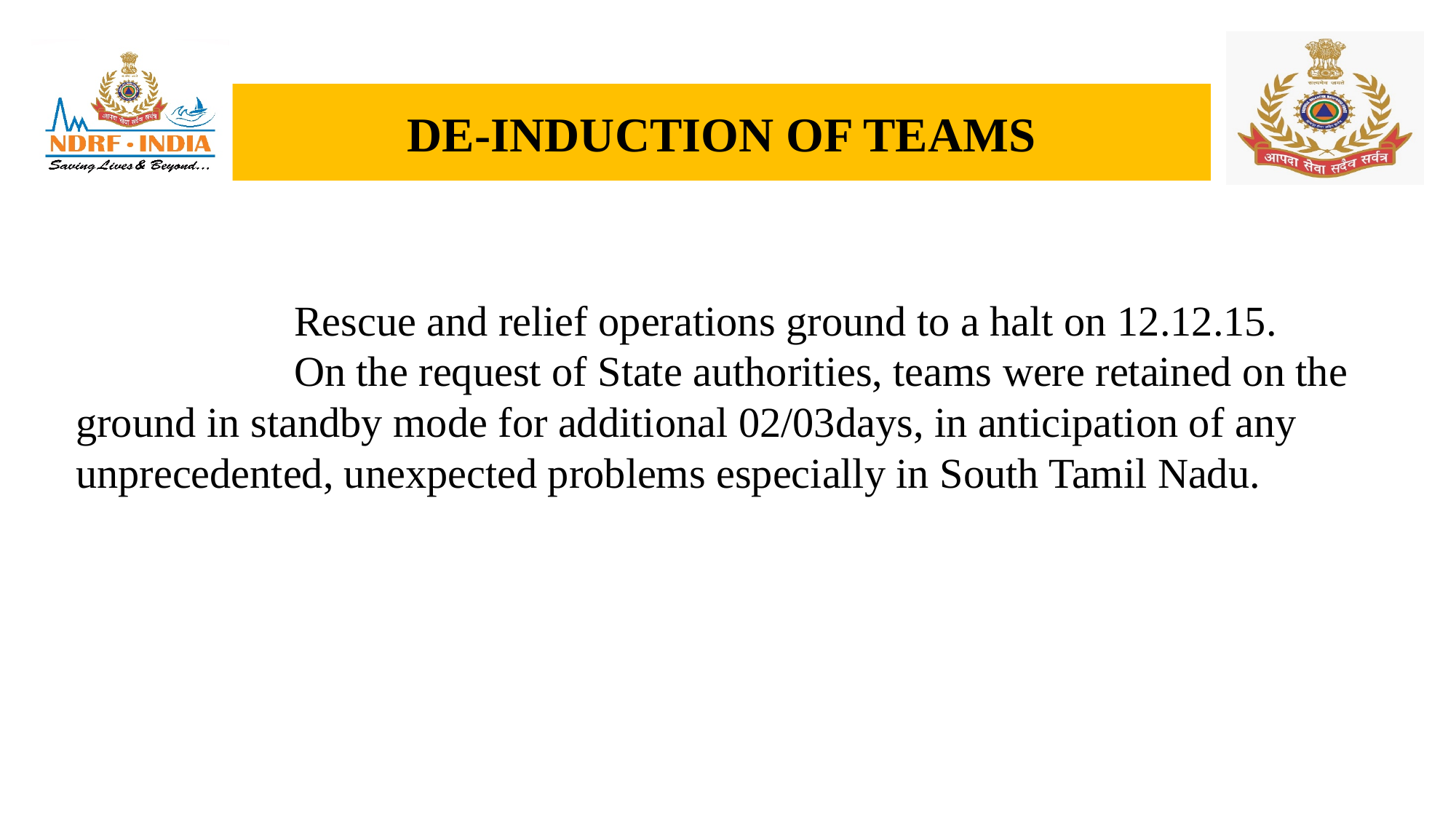

# DE-INDUCTION OF TEAMS
DE-INDUCTION OF TEAMS
		Rescue and relief operations ground to a halt on 12.12.15.
		On the request of State authorities, teams were retained on the ground in standby mode for additional 02/03days, in anticipation of any unprecedented, unexpected problems especially in South Tamil Nadu.